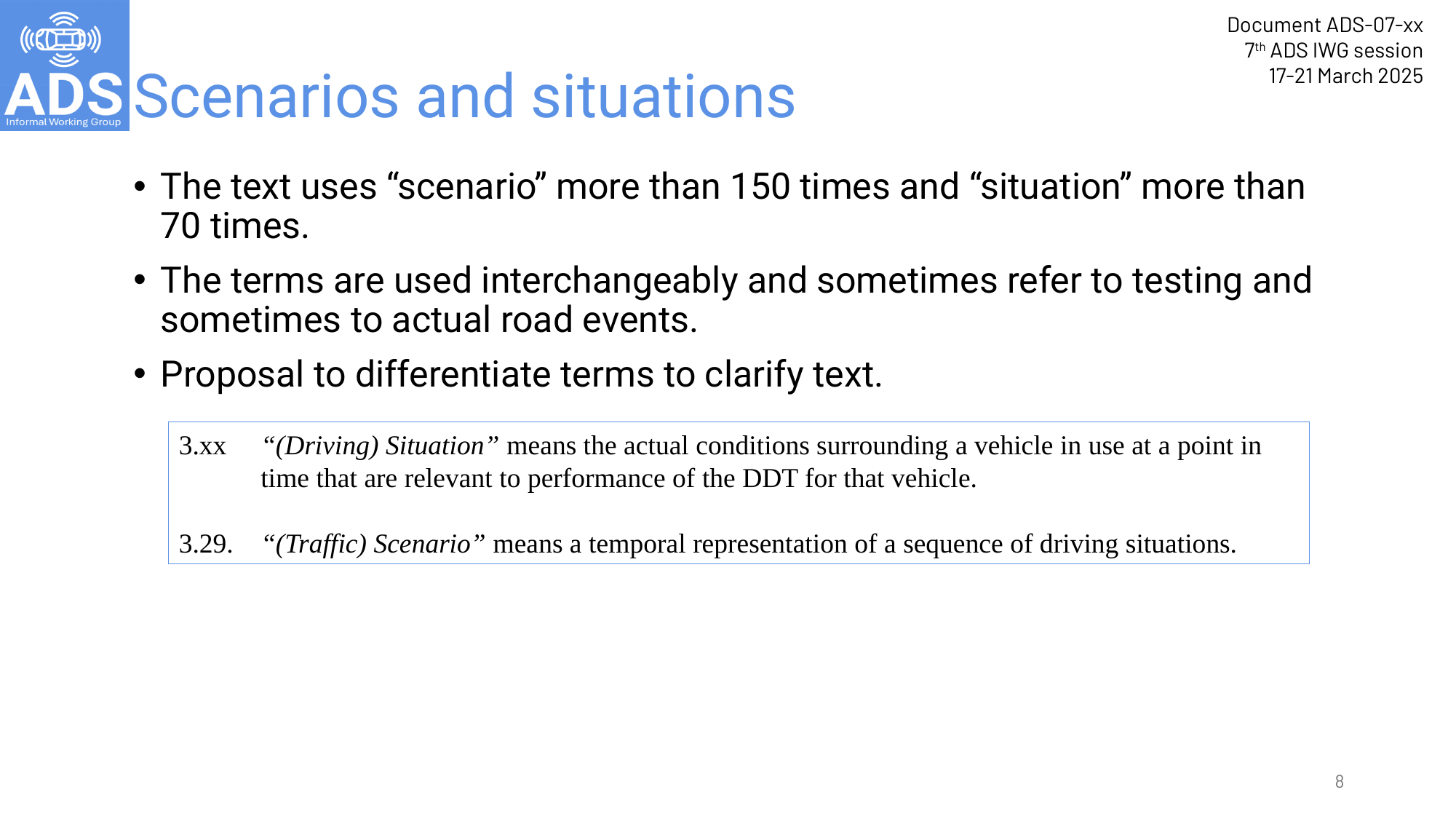

# Scenarios and situations
The text uses “scenario” more than 150 times and “situation” more than 70 times.
The terms are used interchangeably and sometimes refer to testing and sometimes to actual road events.
Proposal to differentiate terms to clarify text.
3.xx	“(Driving) Situation” means the actual conditions surrounding a vehicle in use at a point in time that are relevant to performance of the DDT for that vehicle.

3.29.	“(Traffic) Scenario” means a temporal representation of a sequence of driving situations.
8